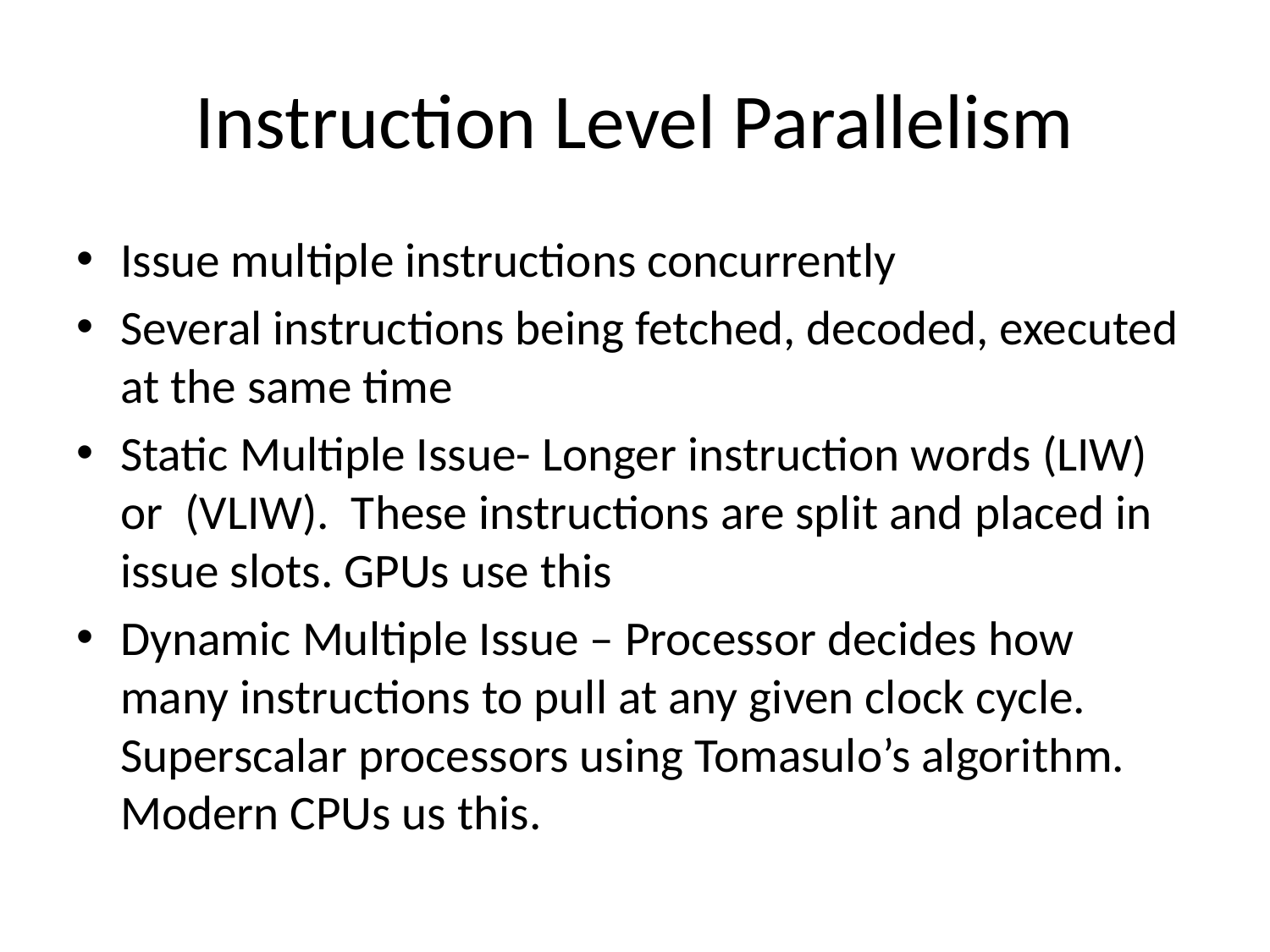

# Instruction Level Parallelism
Issue multiple instructions concurrently
Several instructions being fetched, decoded, executed at the same time
Static Multiple Issue- Longer instruction words (LIW) or  (VLIW).  These instructions are split and placed in issue slots. GPUs use this
Dynamic Multiple Issue – Processor decides how many instructions to pull at any given clock cycle.  Superscalar processors using Tomasulo’s algorithm.  Modern CPUs us this.